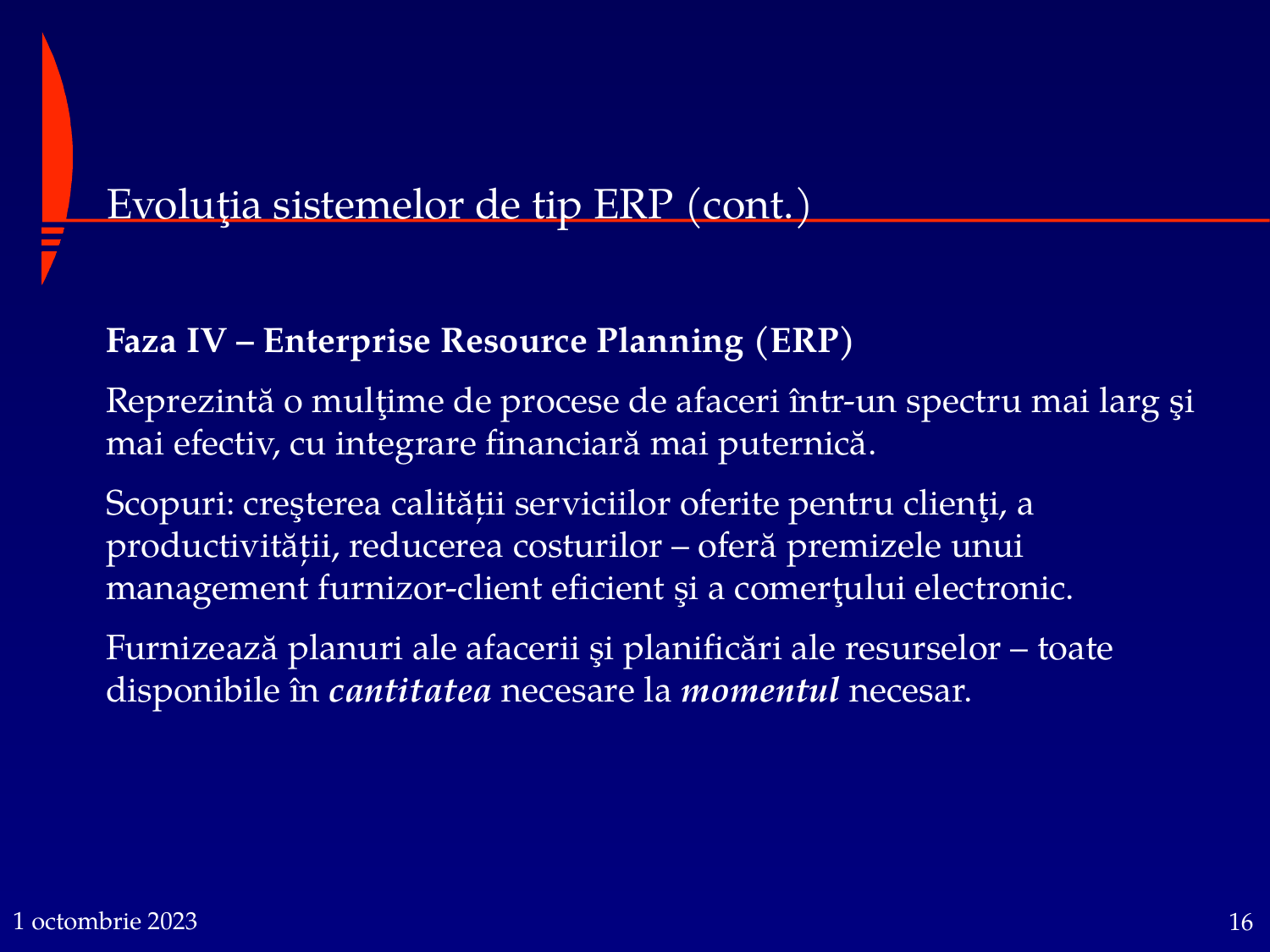

# Evoluţia sistemelor de tip ERP (cont.)
Faza IV – Enterprise Resource Planning (ERP)
Reprezintă o mulţime de procese de afaceri într-un spectru mai larg şi mai efectiv, cu integrare financiară mai puternică.
Scopuri: creşterea calităţii serviciilor oferite pentru clienţi, a productivităţii, reducerea costurilor – oferă premizele unui management furnizor-client eficient şi a comerţului electronic.
Furnizează planuri ale afacerii şi planificări ale resurselor – toate disponibile în cantitatea necesare la momentul necesar.
1 octombrie 2023
16